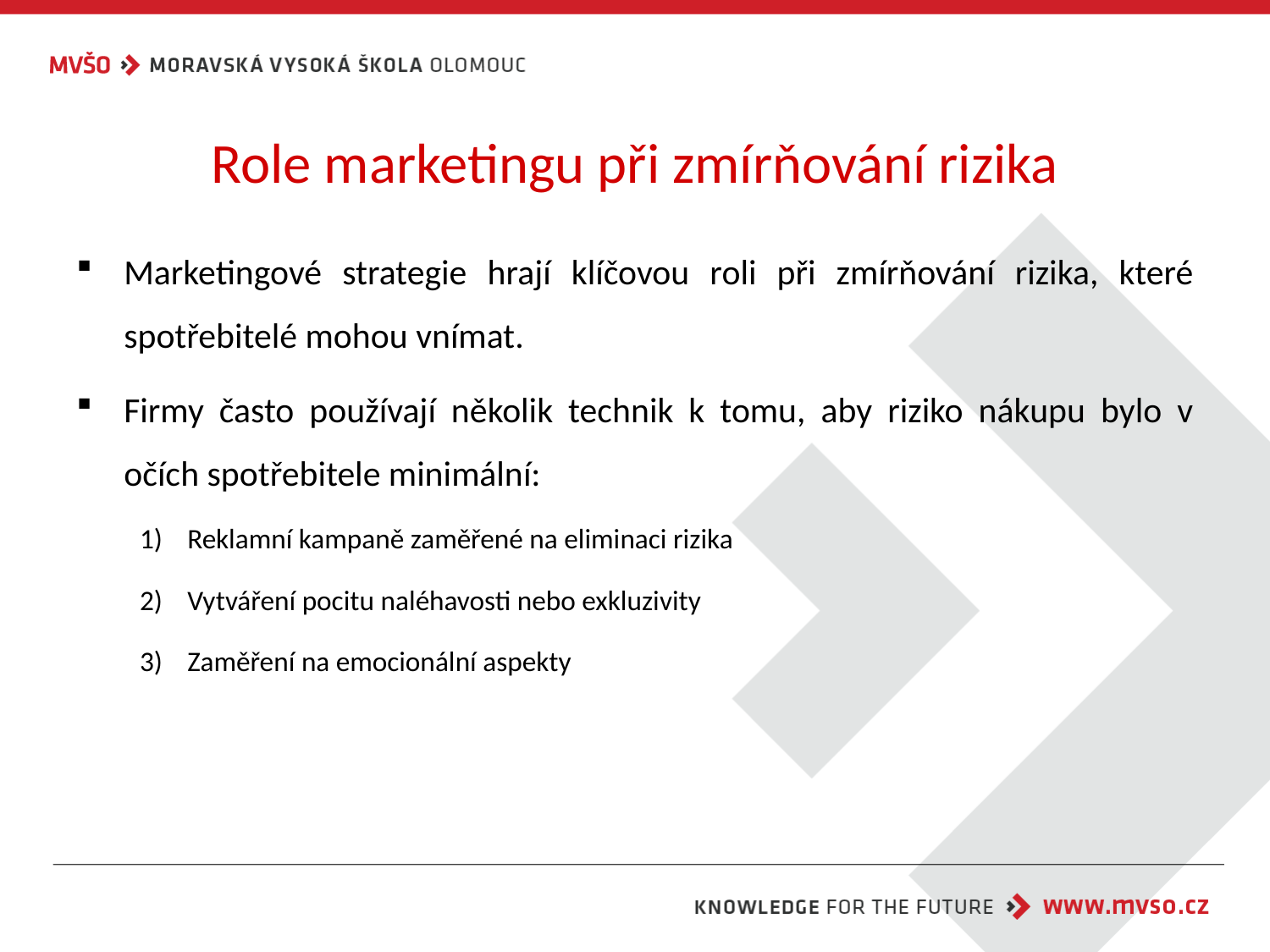

# Role marketingu při zmírňování rizika
Marketingové strategie hrají klíčovou roli při zmírňování rizika, které spotřebitelé mohou vnímat.
Firmy často používají několik technik k tomu, aby riziko nákupu bylo v očích spotřebitele minimální:
Reklamní kampaně zaměřené na eliminaci rizika
Vytváření pocitu naléhavosti nebo exkluzivity
Zaměření na emocionální aspekty